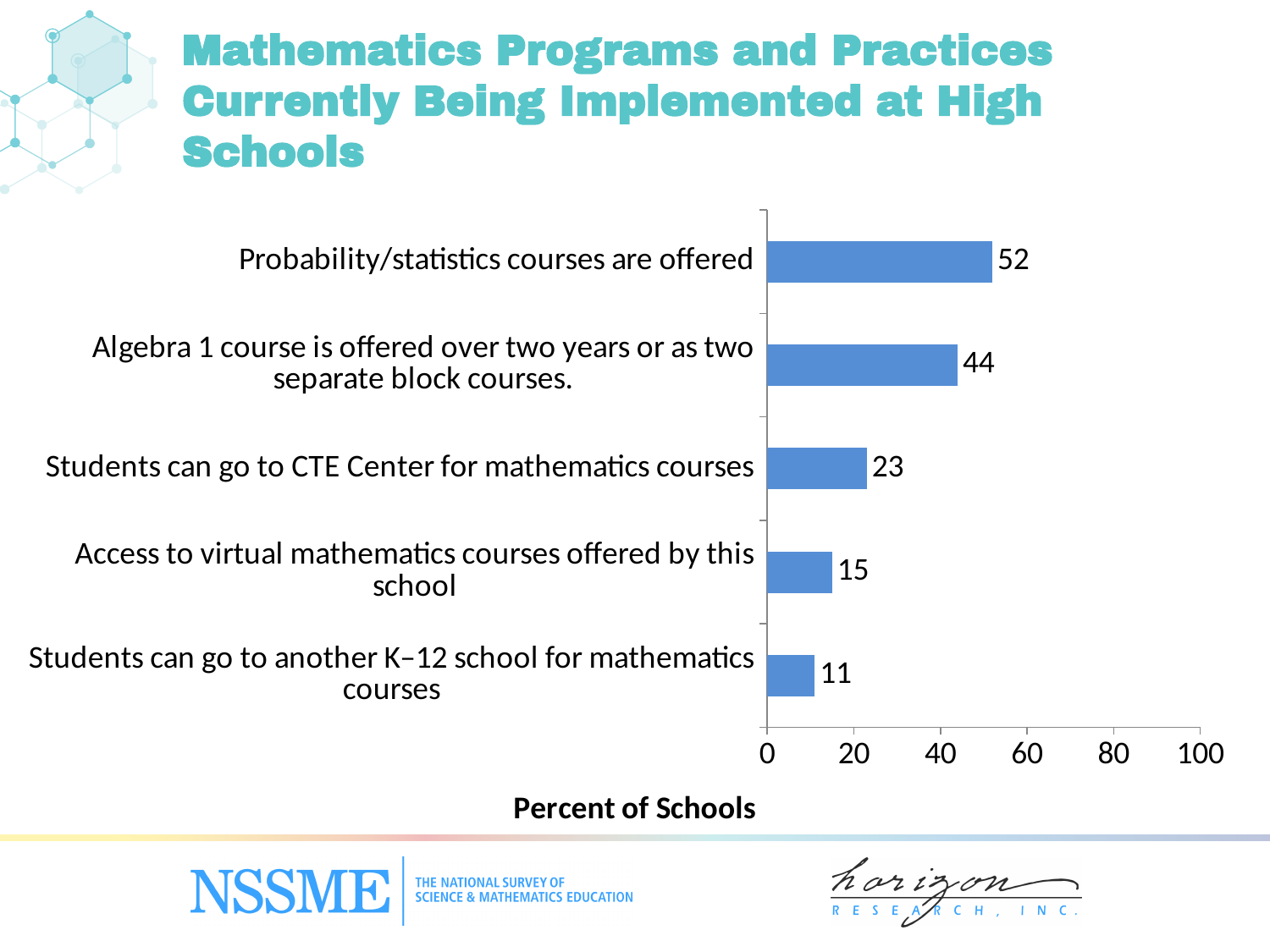

# Mathematics Programs and Practices Currently Being Implemented at High Schools

### Chart

| Category | Percent of Schools |
|---|---|
| Students can go to another K–12 school for mathematics courses | 11.0 |
| Access to virtual mathematics courses offered by this school | 15.0 |
| Students can go to CTE Center for mathematics courses | 23.0 |
| Algebra 1 course is offered over two years or as two separate block courses. | 44.0 |
| Probability/statistics courses are offered | 52.0 |